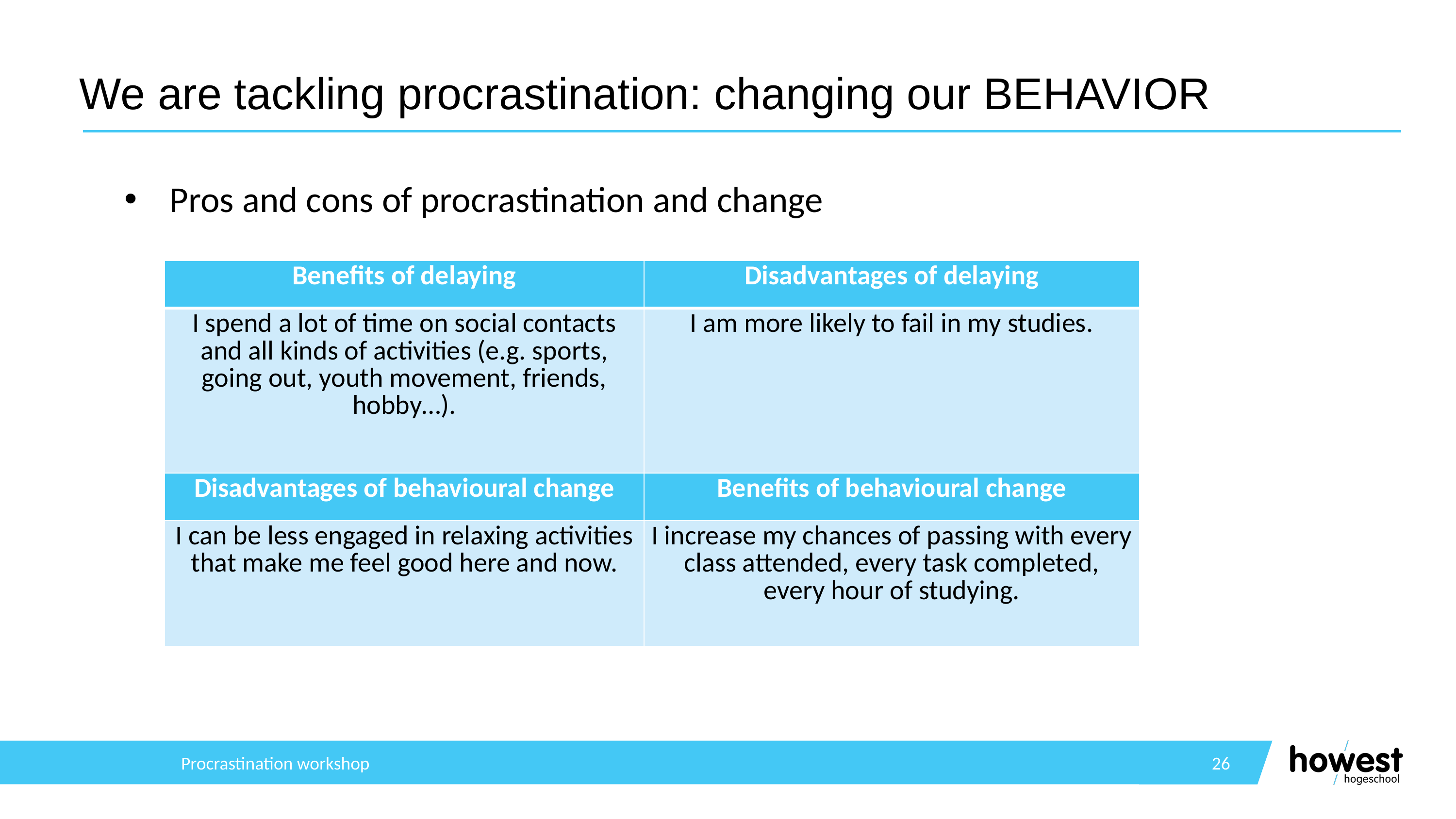

# We are tackling procrastination: changing our BEHAVIOR

Pros and cons of procrastination and change

| Benefits of delaying | Disadvantages of delaying |
| --- | --- |
| I spend a lot of time on social contacts and all kinds of activities (e.g. sports, going out, youth movement, friends, hobby…). | I am more likely to fail in my studies. |
| Disadvantages of behavioural change | Benefits of behavioural change |
| I can be less engaged in relaxing activities that make me feel good here and now. | I increase my chances of passing with every class attended, every task completed, every hour of studying. |
Procrastination workshop
26